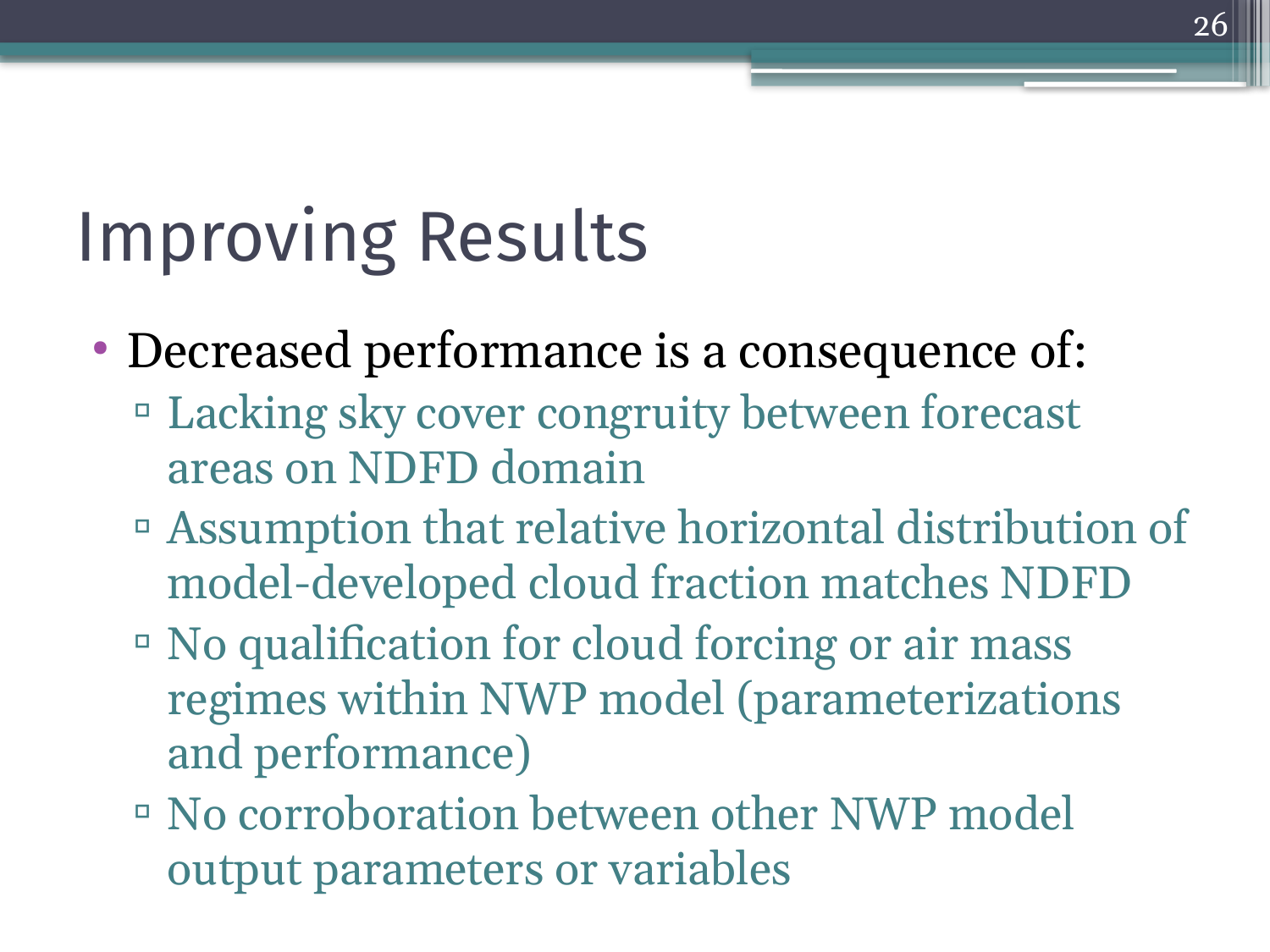

26
# Improving Results
Decreased performance is a consequence of:
Lacking sky cover congruity between forecast areas on NDFD domain
Assumption that relative horizontal distribution of model-developed cloud fraction matches NDFD
No qualification for cloud forcing or air mass regimes within NWP model (parameterizations and performance)
No corroboration between other NWP model output parameters or variables